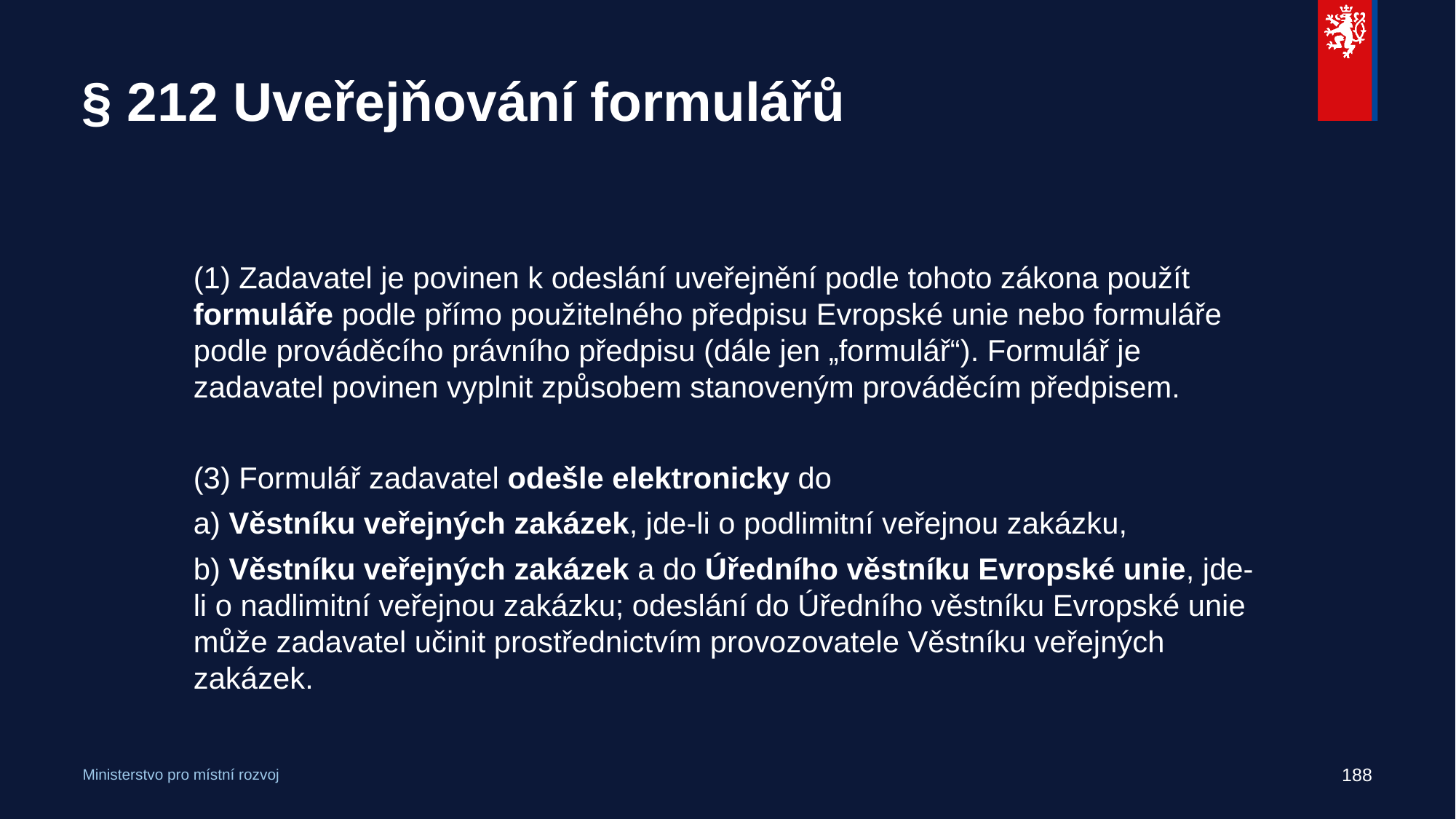

# § 212 Uveřejňování formulářů
(1) Zadavatel je povinen k odeslání uveřejnění podle tohoto zákona použít formuláře podle přímo použitelného předpisu Evropské unie nebo formuláře podle prováděcího právního předpisu (dále jen „formulář“). Formulář je zadavatel povinen vyplnit způsobem stanoveným prováděcím předpisem.

(3) Formulář zadavatel odešle elektronicky do
a) Věstníku veřejných zakázek, jde-li o podlimitní veřejnou zakázku,
b) Věstníku veřejných zakázek a do Úředního věstníku Evropské unie, jde-li o nadlimitní veřejnou zakázku; odeslání do Úředního věstníku Evropské unie může zadavatel učinit prostřednictvím provozovatele Věstníku veřejných zakázek.

188